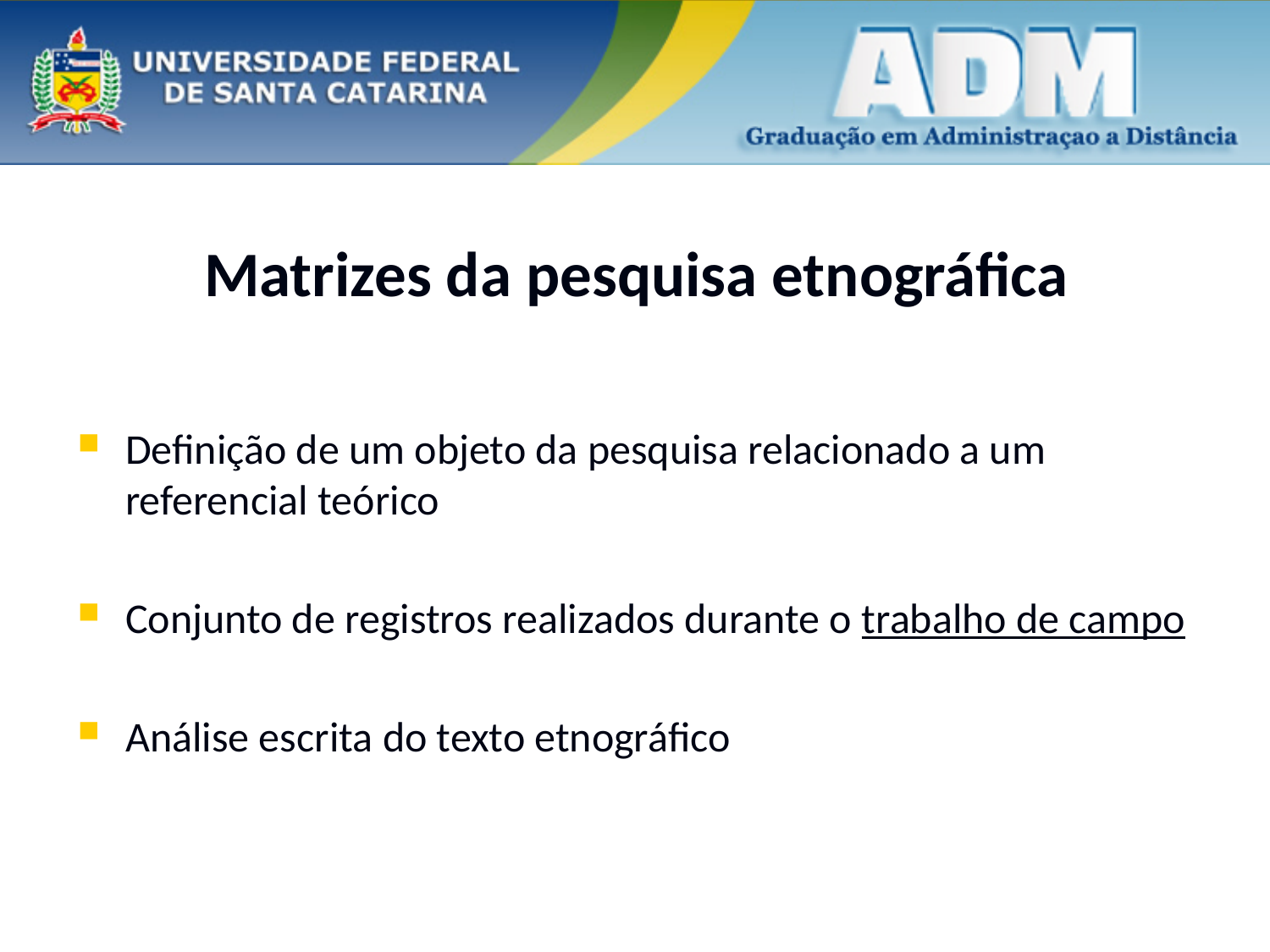

# Matrizes da pesquisa etnográfica

Definição de um objeto da pesquisa relacionado a um referencial teórico

Conjunto de registros realizados durante o trabalho de campo

Análise escrita do texto etnográfico